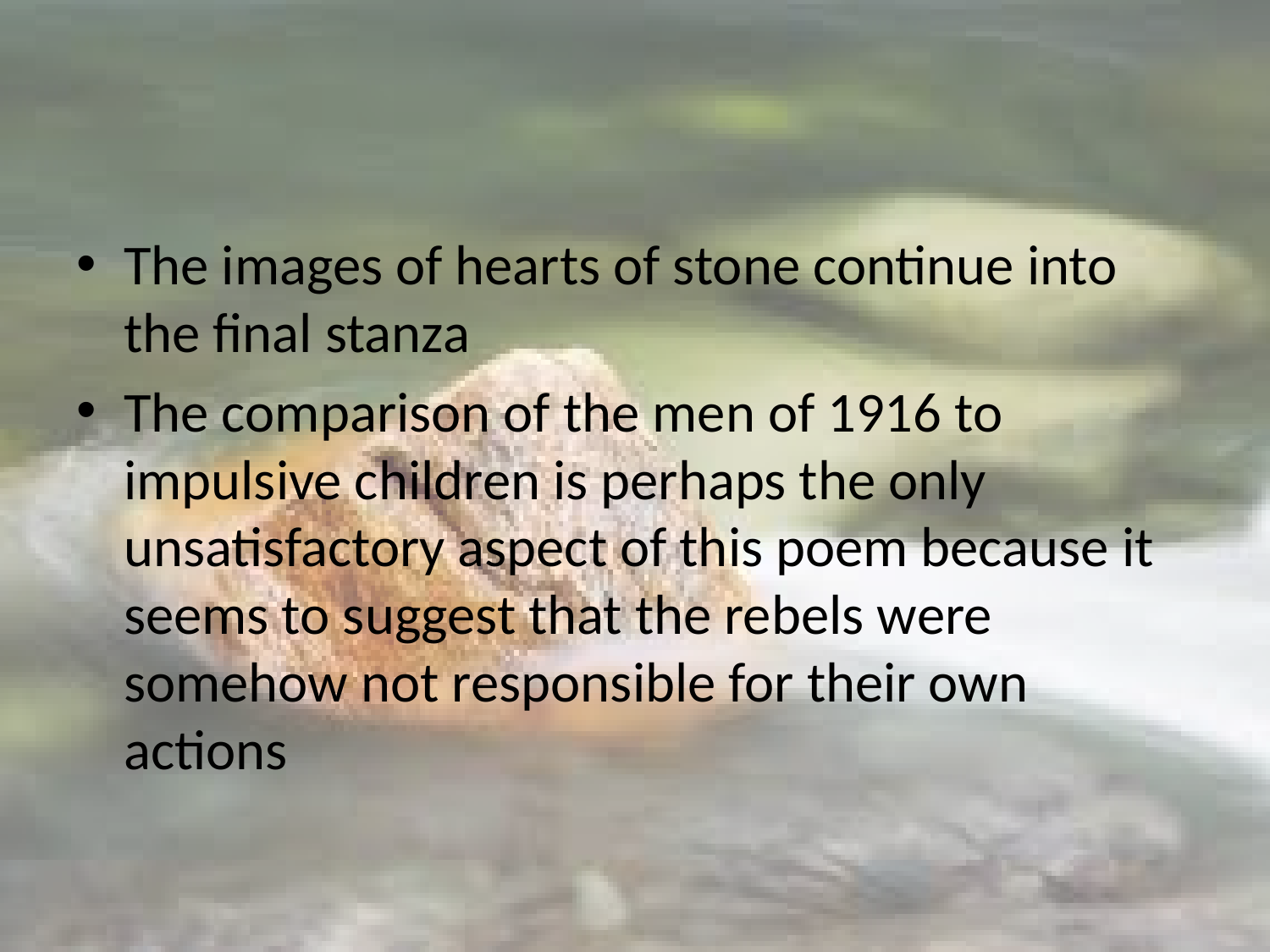

#
The images of hearts of stone continue into the final stanza
The comparison of the men of 1916 to impulsive children is perhaps the only unsatisfactory aspect of this poem because it seems to suggest that the rebels were somehow not responsible for their own actions